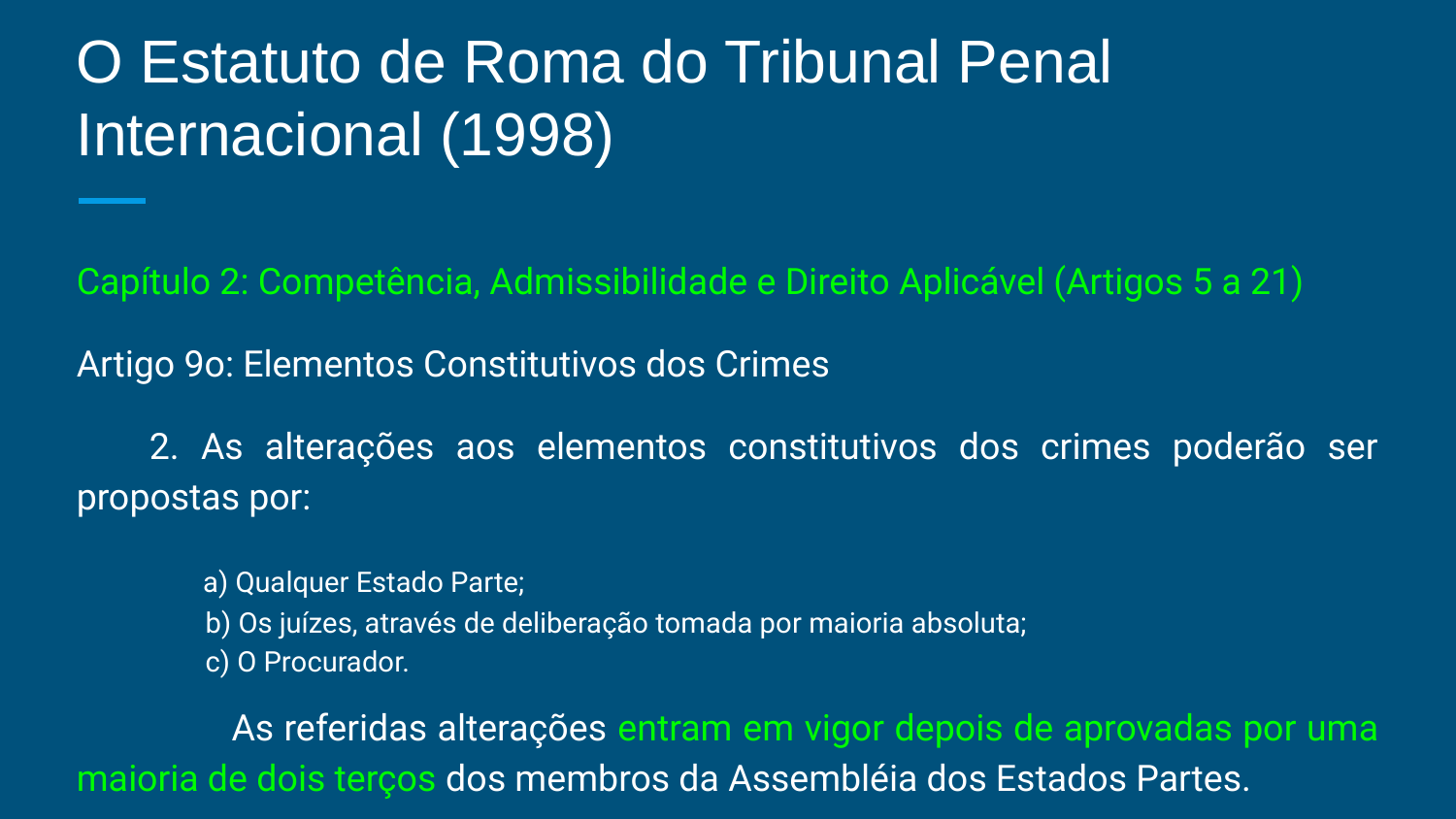

# O Estatuto de Roma do Tribunal Penal Internacional (1998)
Capítulo 2: Competência, Admissibilidade e Direito Aplicável (Artigos 5 a 21)
Artigo 9o: Elementos Constitutivos dos Crimes
2. As alterações aos elementos constitutivos dos crimes poderão ser propostas por:
      a) Qualquer Estado Parte;
        b) Os juízes, através de deliberação tomada por maioria absoluta;
        c) O Procurador.
        As referidas alterações entram em vigor depois de aprovadas por uma maioria de dois terços dos membros da Assembléia dos Estados Partes.